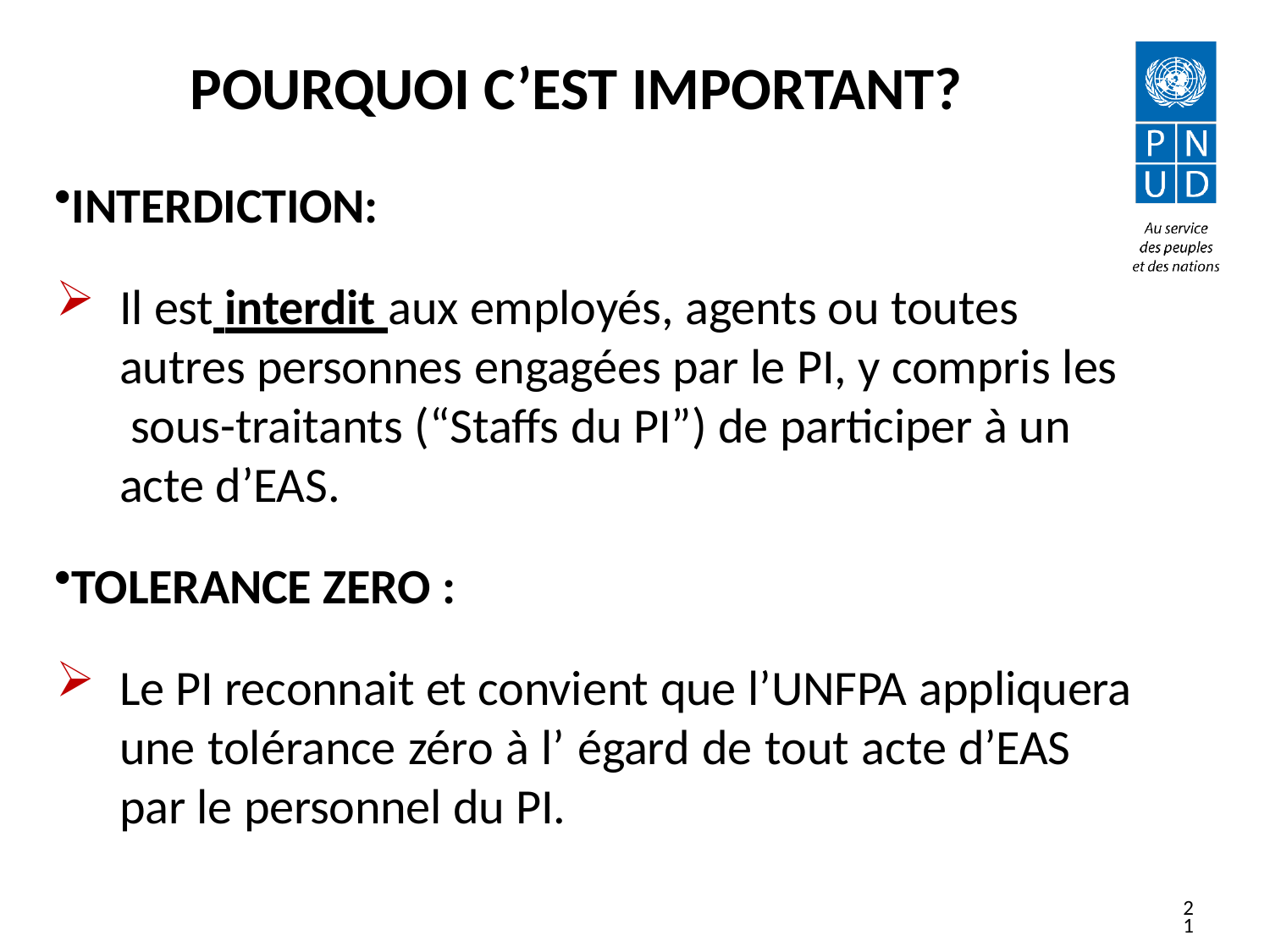

# POURQUOI C’EST IMPORTANT?
INTERDICTION:
Il est interdit aux employés, agents ou toutes  autres personnes engagées par le PI, y compris les  sous-traitants (“Staffs du PI”) de participer à un  acte d’EAS.
TOLERANCE ZERO :
Le PI reconnait et convient que l’UNFPA appliquera  une tolérance zéro à l’ égard de tout acte d’EAS  par le personnel du PI.
21